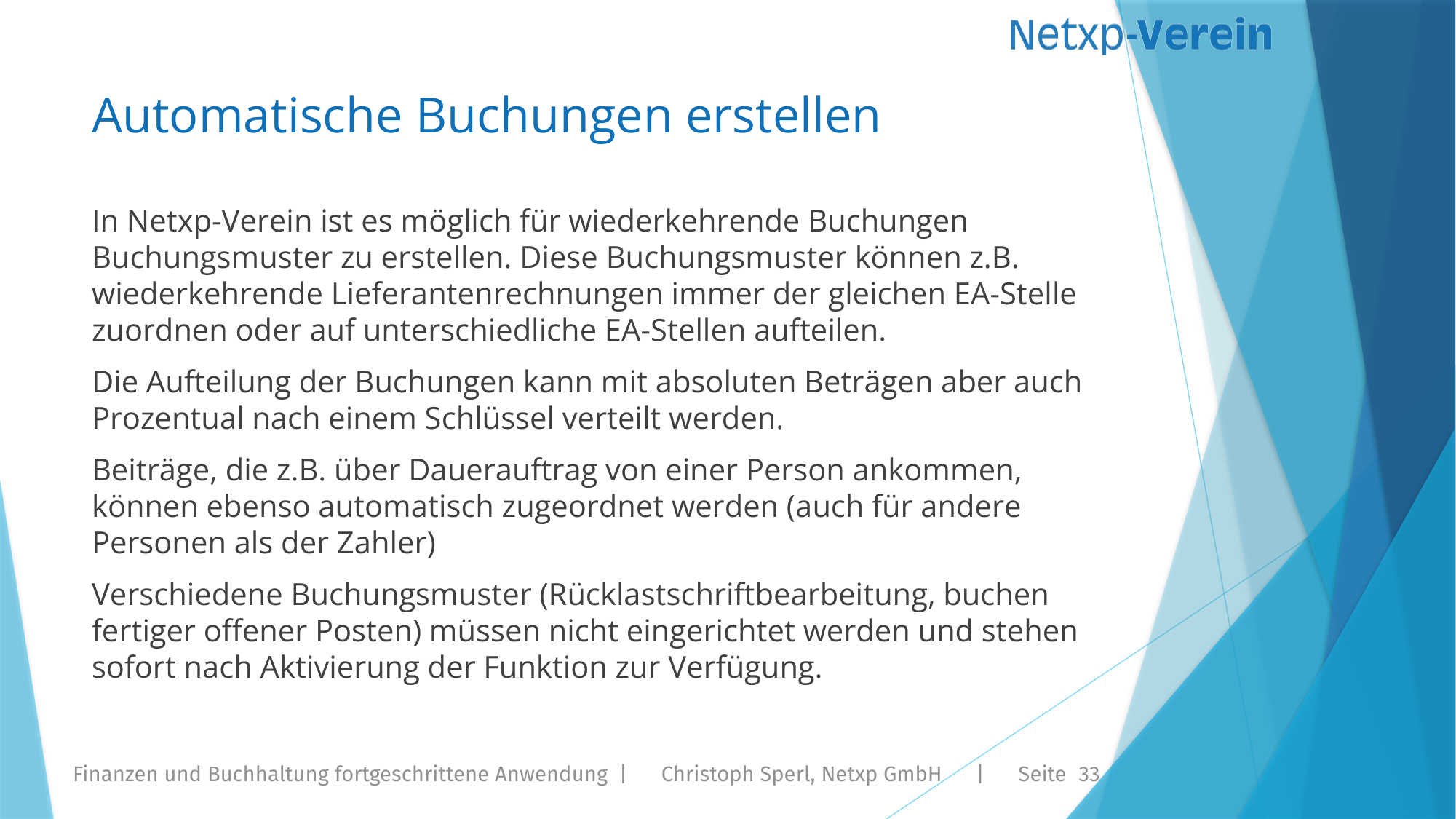

# Automatische Buchungen erstellen
In Netxp-Verein ist es möglich für wiederkehrende Buchungen Buchungsmuster zu erstellen. Diese Buchungsmuster können z.B. wiederkehrende Lieferantenrechnungen immer der gleichen EA-Stelle zuordnen oder auf unterschiedliche EA-Stellen aufteilen.
Die Aufteilung der Buchungen kann mit absoluten Beträgen aber auch Prozentual nach einem Schlüssel verteilt werden.
Beiträge, die z.B. über Dauerauftrag von einer Person ankommen, können ebenso automatisch zugeordnet werden (auch für andere Personen als der Zahler)
Verschiedene Buchungsmuster (Rücklastschriftbearbeitung, buchen fertiger offener Posten) müssen nicht eingerichtet werden und stehen sofort nach Aktivierung der Funktion zur Verfügung.